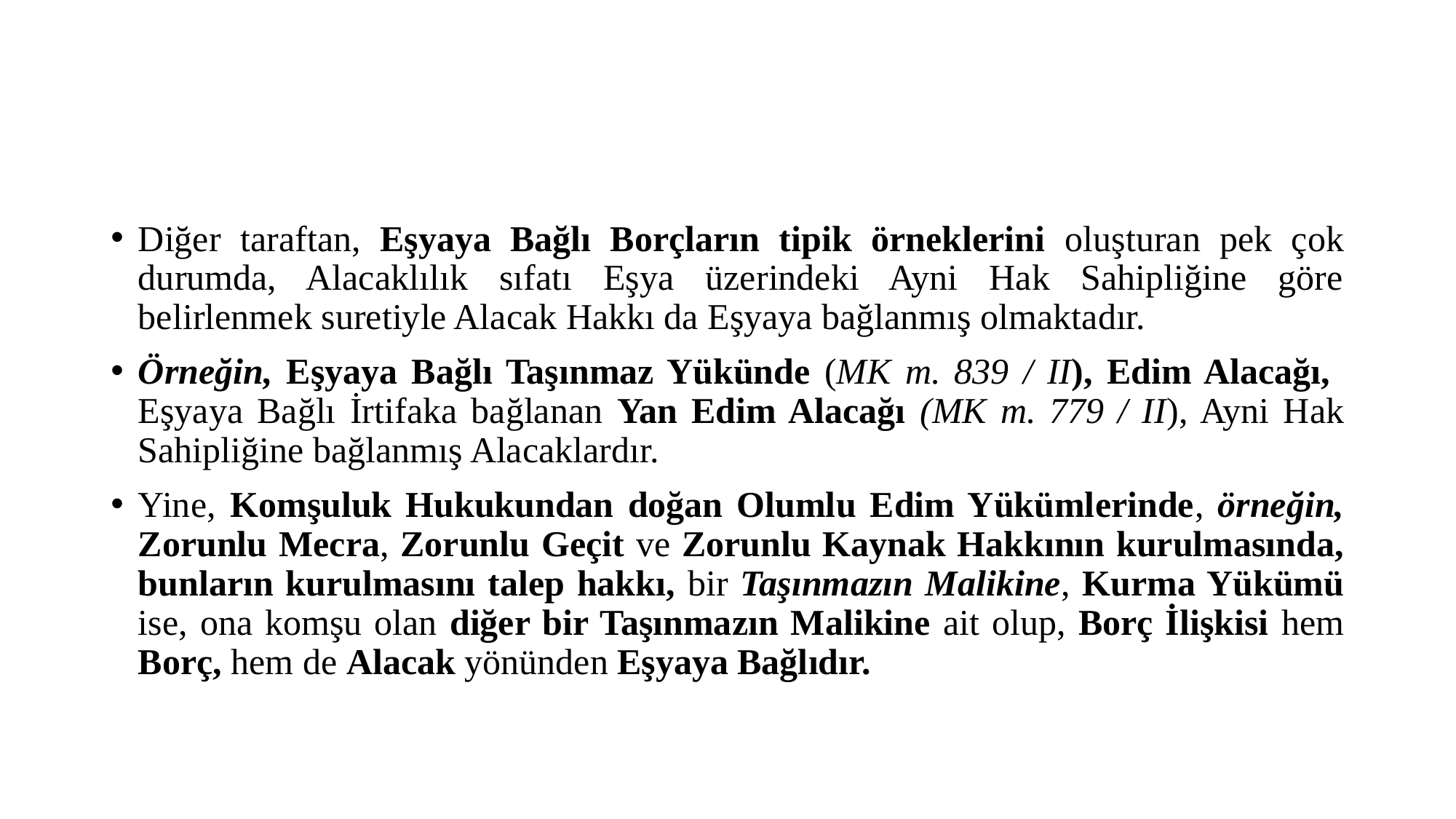

#
Diğer taraftan, Eşyaya Bağlı Borçların tipik örneklerini oluşturan pek çok durumda, Alacaklılık sıfatı Eşya üzerindeki Ayni Hak Sahipliğine göre belirlenmek suretiyle Alacak Hakkı da Eşyaya bağlanmış olmaktadır.
Örneğin, Eşyaya Bağlı Taşınmaz Yükünde (MK m. 839 / II), Edim Alacağı,  Eşyaya Bağlı İrtifaka bağlanan Yan Edim Alacağı (MK m. 779 / II), Ayni Hak Sahipliğine bağlanmış Alacaklardır.
Yine, Komşuluk Hukukundan doğan Olumlu Edim Yükümlerinde, örneğin, Zorunlu Mecra, Zorunlu Geçit ve Zorunlu Kaynak Hakkının kurulmasında, bunların kurulmasını talep hakkı, bir Taşınmazın Malikine, Kurma Yükümü ise, ona komşu olan diğer bir Taşınmazın Malikine ait olup, Borç İlişkisi hem Borç, hem de Alacak yönünden Eşyaya Bağlıdır.